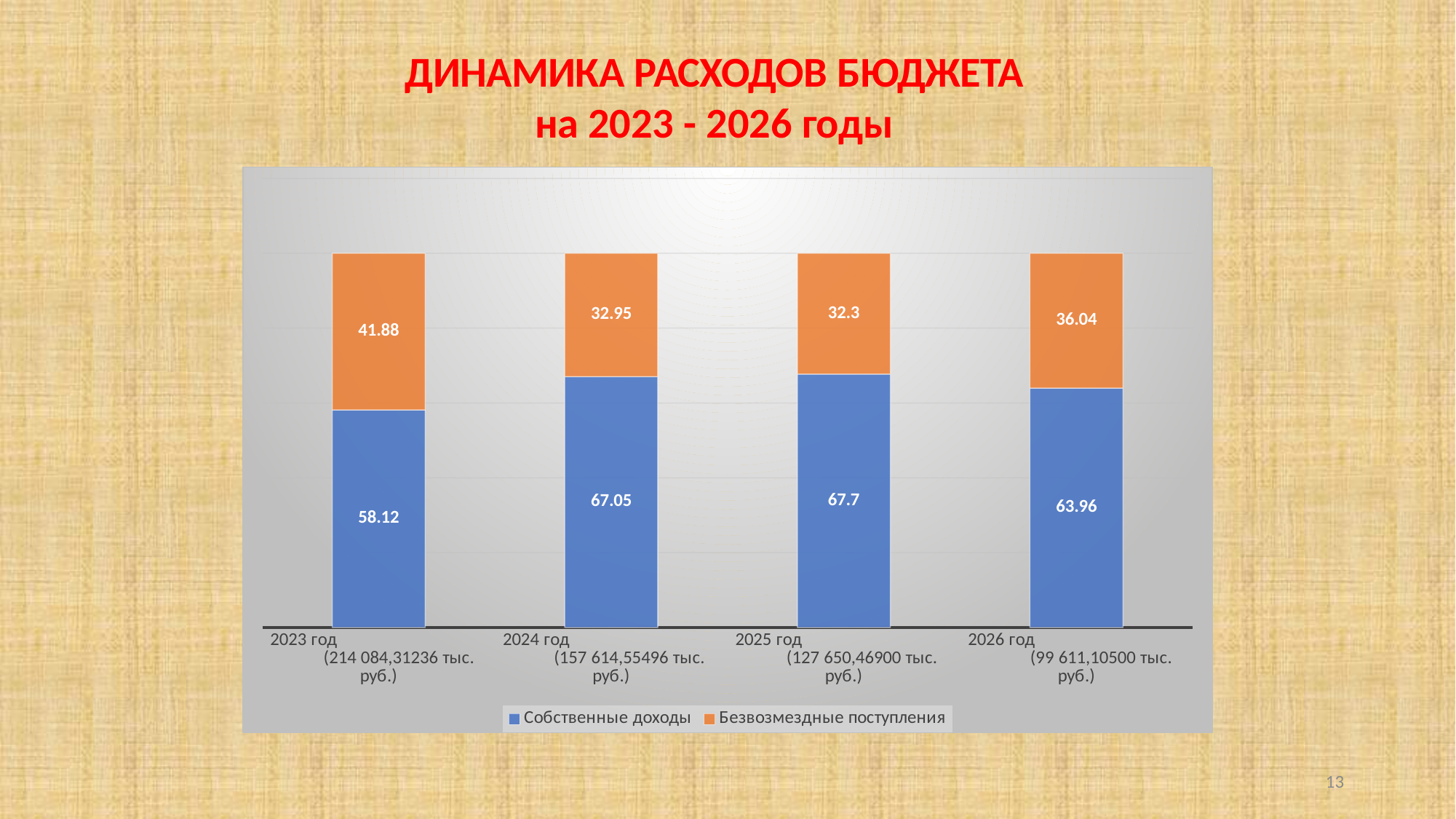

ДИНАМИКА РАСХОДОВ БЮДЖЕТА
на 2023 - 2026 годы

### Chart

| Category | Собственные доходы | Безвозмездные поступления |
|---|---|---|
| 2023 год                                           (214 084,31236 тыс. руб.) | 58.12 | 41.88 |
| 2024 год                                          (157 614,55496 тыс. руб.) | 67.05 | 32.95 |
| 2025 год                                          (127 650,46900 тыс. руб.) | 67.7 | 32.3 |
| 2026 год                                             (99 611,10500 тыс. руб.) | 63.96 | 36.04 |
13